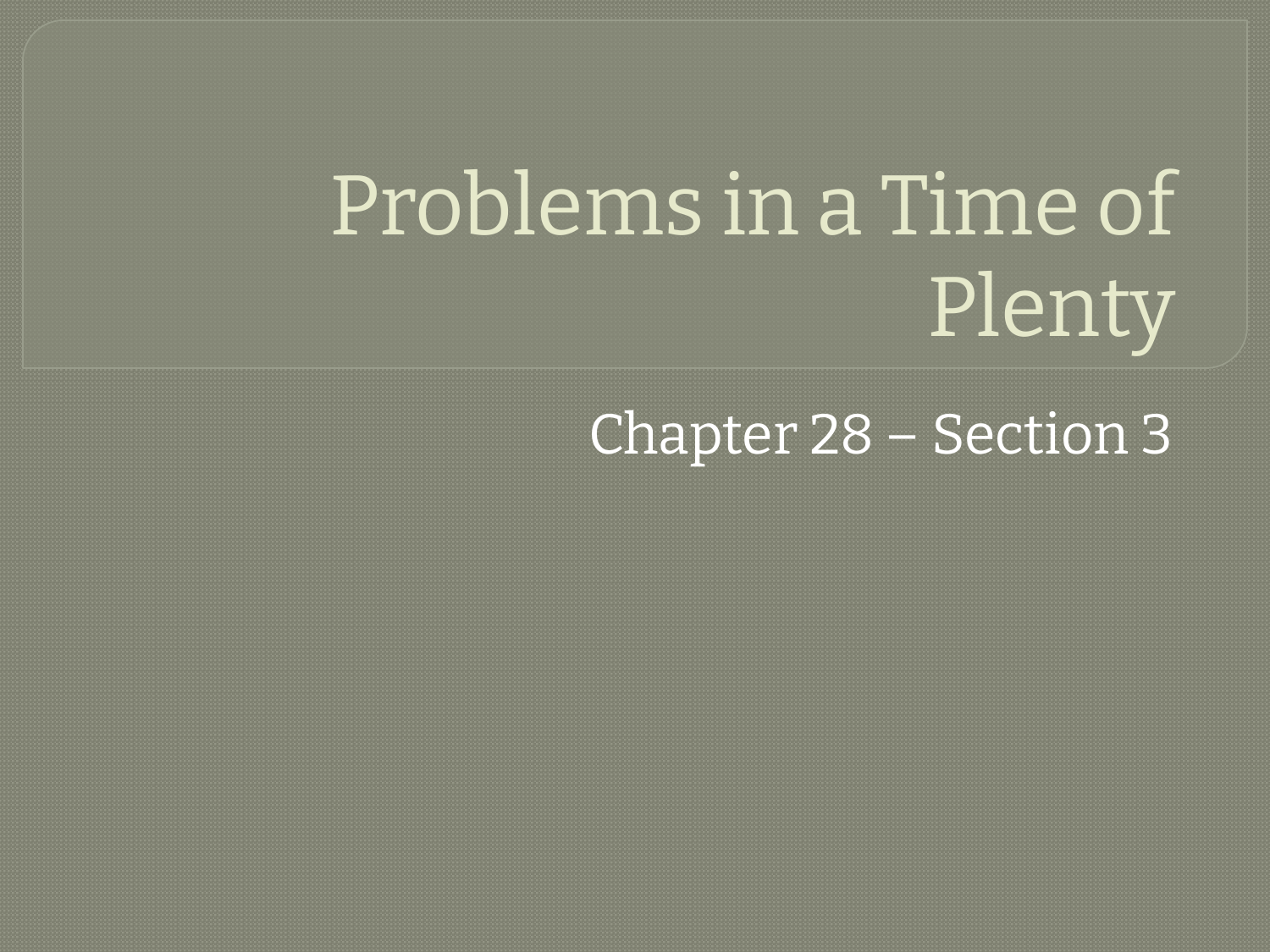

# Problems in a Time of Plenty
Chapter 28 – Section 3